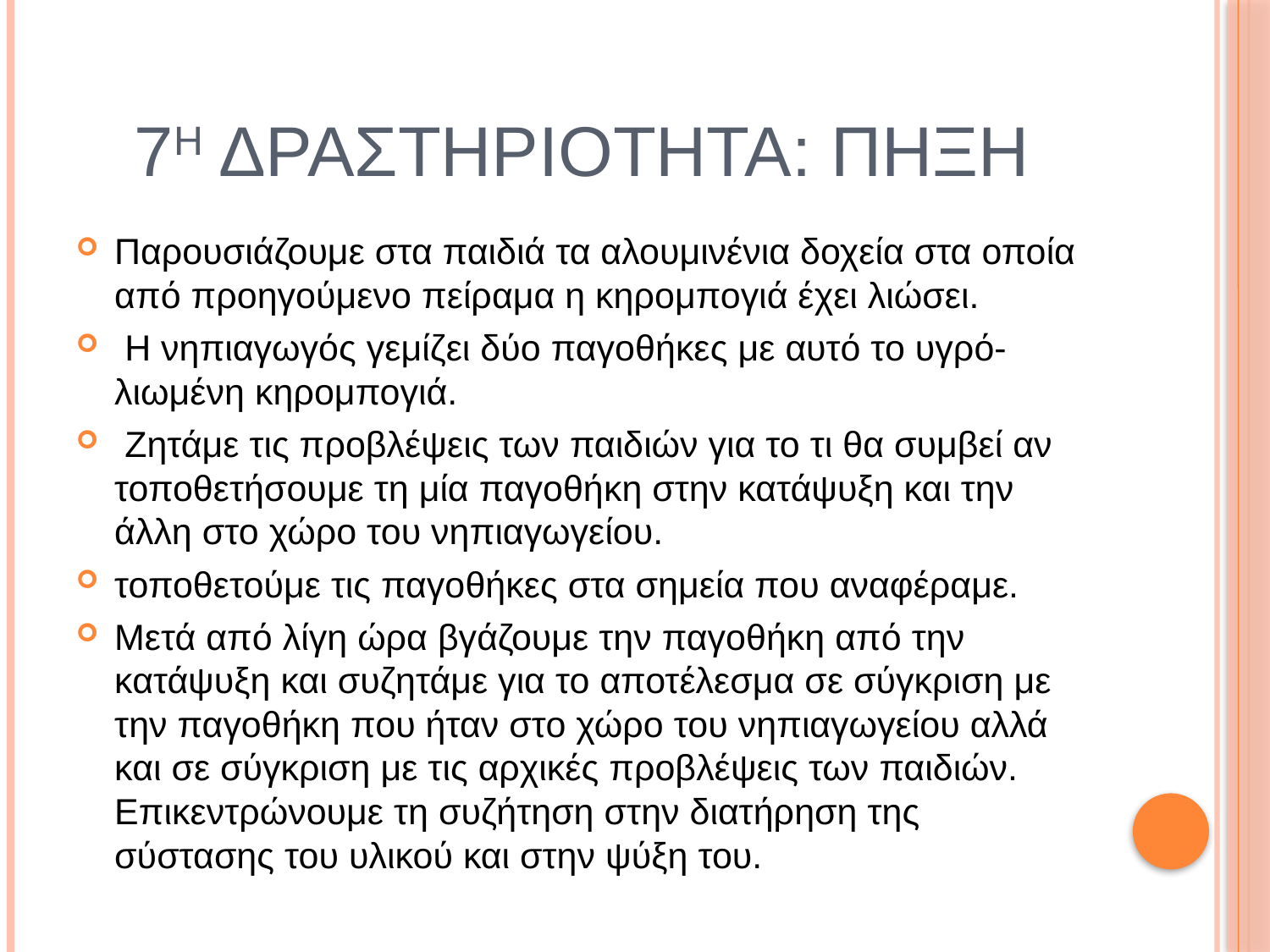

# 7η δραστηριοτητα: πηξη
Παρουσιάζουμε στα παιδιά τα αλουμινένια δοχεία στα οποία από προηγούμενο πείραμα η κηρομπογιά έχει λιώσει.
 Η νηπιαγωγός γεμίζει δύο παγοθήκες με αυτό το υγρό-λιωμένη κηρομπογιά.
 Ζητάμε τις προβλέψεις των παιδιών για το τι θα συμβεί αν τοποθετήσουμε τη μία παγοθήκη στην κατάψυξη και την άλλη στο χώρο του νηπιαγωγείου.
τοποθετούμε τις παγοθήκες στα σημεία που αναφέραμε.
Μετά από λίγη ώρα βγάζουμε την παγοθήκη από την κατάψυξη και συζητάμε για το αποτέλεσμα σε σύγκριση με την παγοθήκη που ήταν στο χώρο του νηπιαγωγείου αλλά και σε σύγκριση με τις αρχικές προβλέψεις των παιδιών. Επικεντρώνουμε τη συζήτηση στην διατήρηση της σύστασης του υλικού και στην ψύξη του.